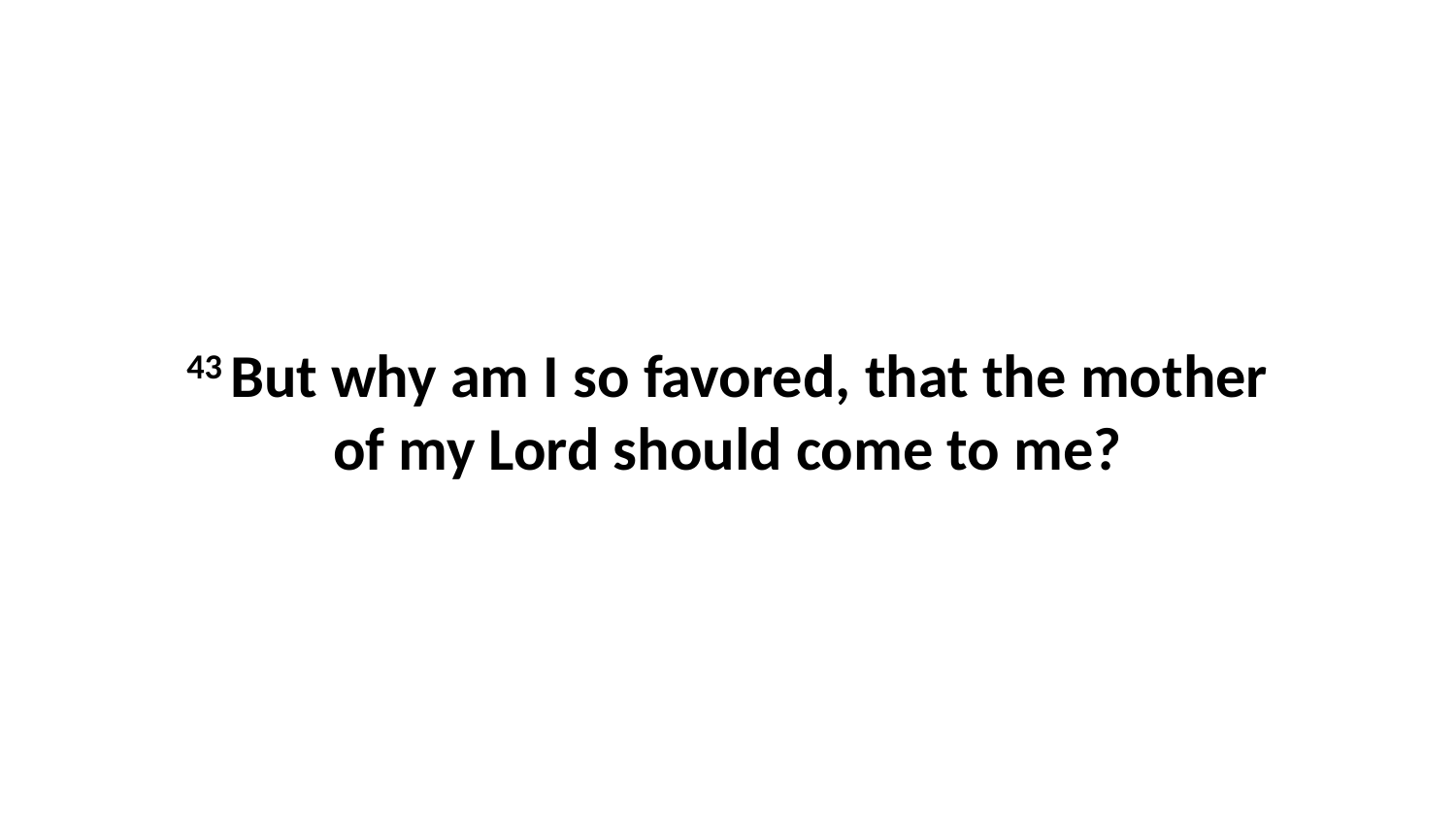

43 But why am I so favored, that the mother of my Lord should come to me?